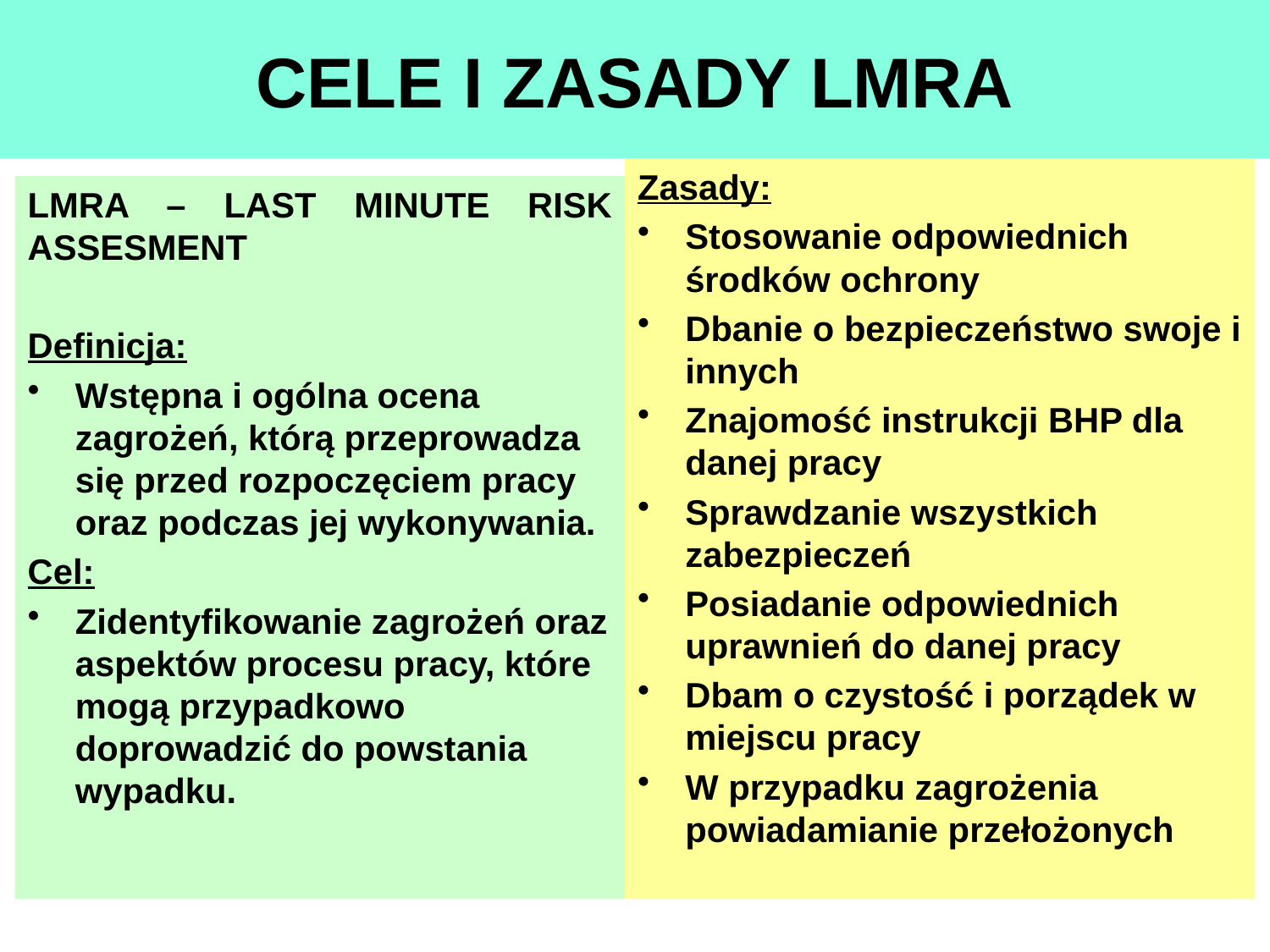

# CELE I ZASADY LMRA
Zasady:
Stosowanie odpowiednich środków ochrony
Dbanie o bezpieczeństwo swoje i innych
Znajomość instrukcji BHP dla danej pracy
Sprawdzanie wszystkich zabezpieczeń
Posiadanie odpowiednich uprawnień do danej pracy
Dbam o czystość i porządek w miejscu pracy
W przypadku zagrożenia powiadamianie przełożonych

LMRA – LAST MINUTE RISK ASSESMENT

Definicja:
Wstępna i ogólna ocena zagrożeń, którą przeprowadza się przed rozpoczęciem pracy oraz podczas jej wykonywania.
Cel:
Zidentyfikowanie zagrożeń oraz aspektów procesu pracy, które mogą przypadkowo doprowadzić do powstania wypadku.

113